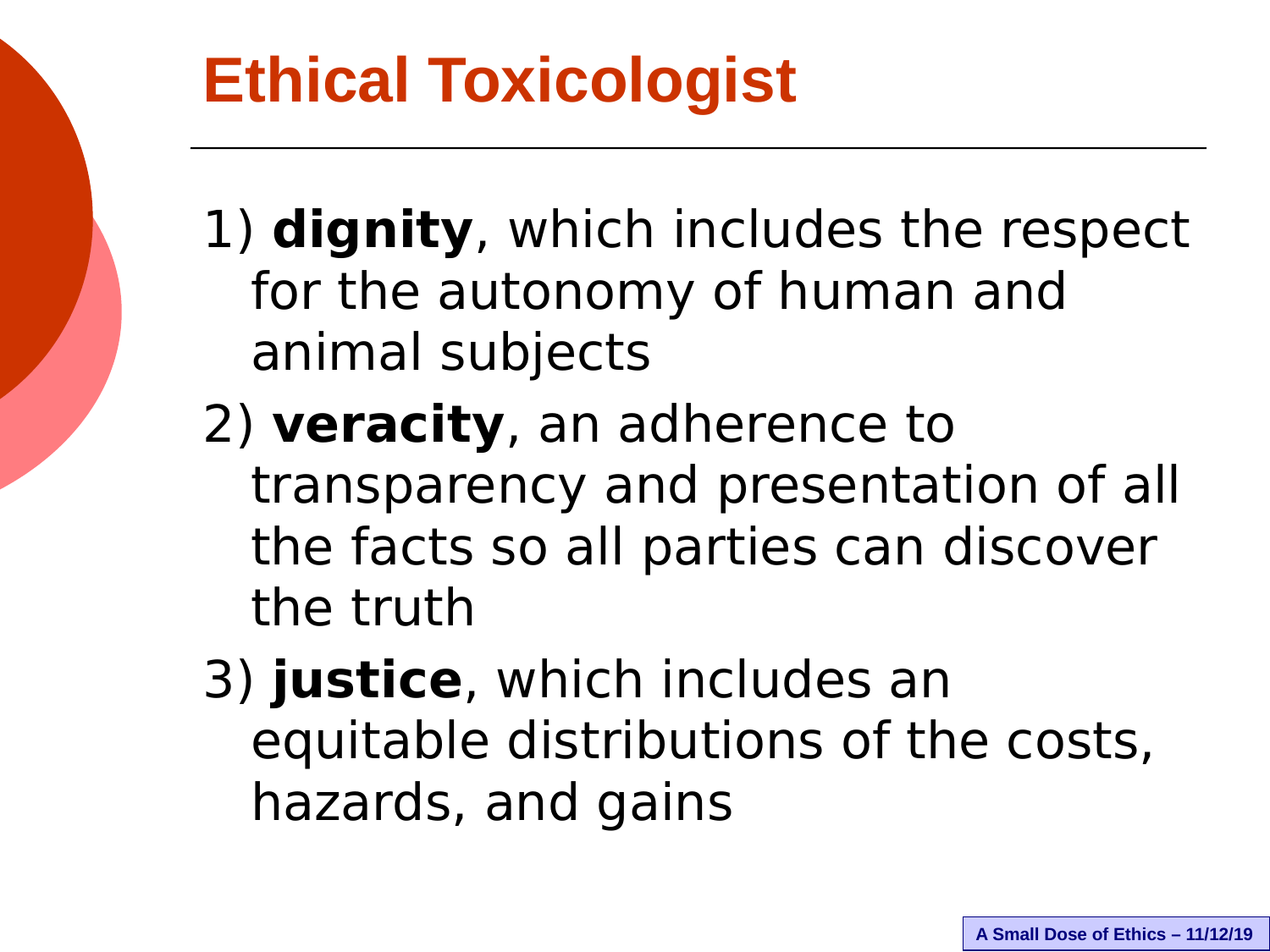

# Ethical Toxicologist
1) dignity, which includes the respect for the autonomy of human and animal subjects
2) veracity, an adherence to transparency and presentation of all the facts so all parties can discover the truth
3) justice, which includes an equitable distributions of the costs, hazards, and gains